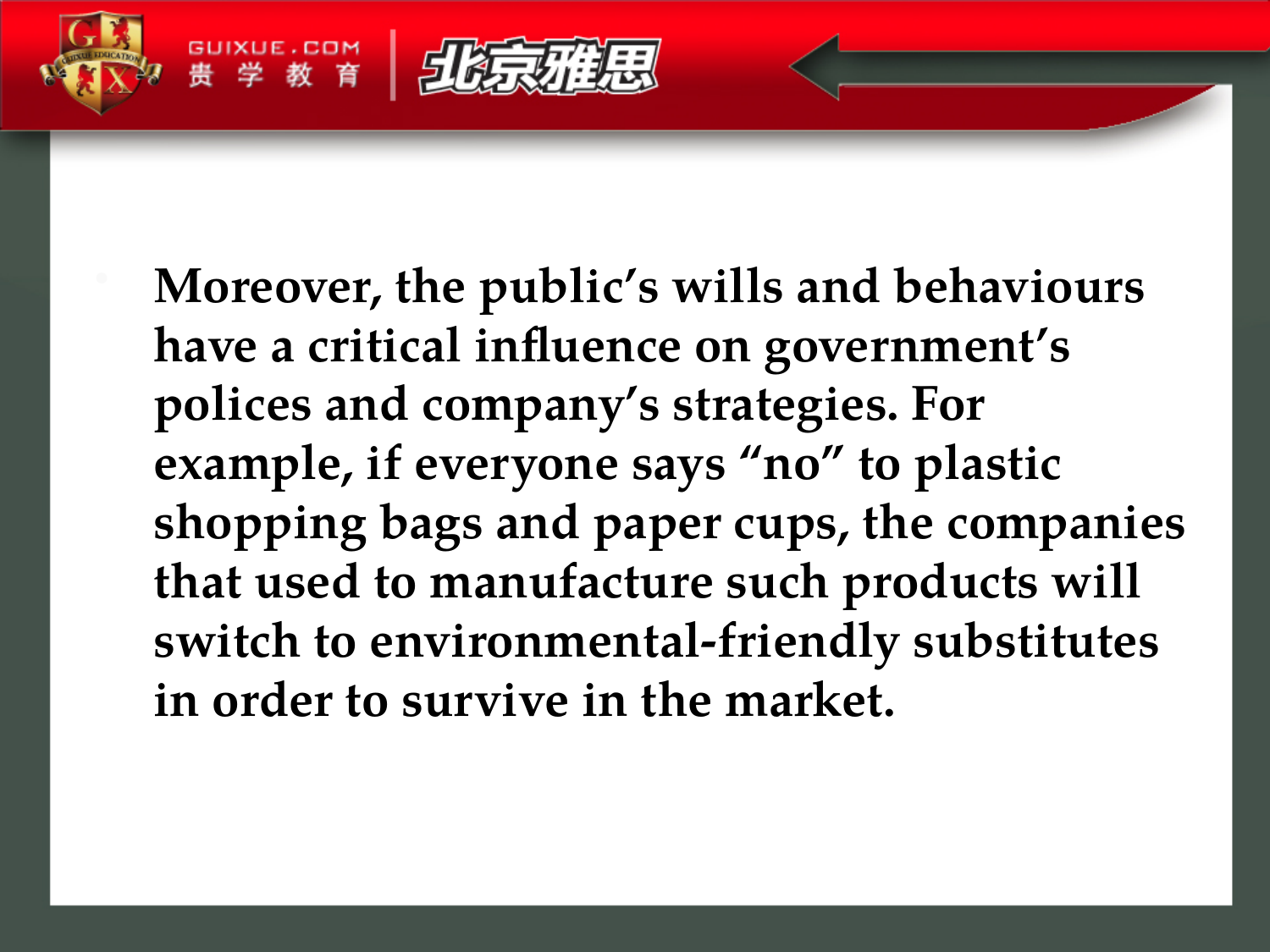

Moreover, the public’s wills and behaviours have a critical influence on government’s polices and company’s strategies. For example, if everyone says “no” to plastic shopping bags and paper cups, the companies that used to manufacture such products will switch to environmental-friendly substitutes in order to survive in the market.